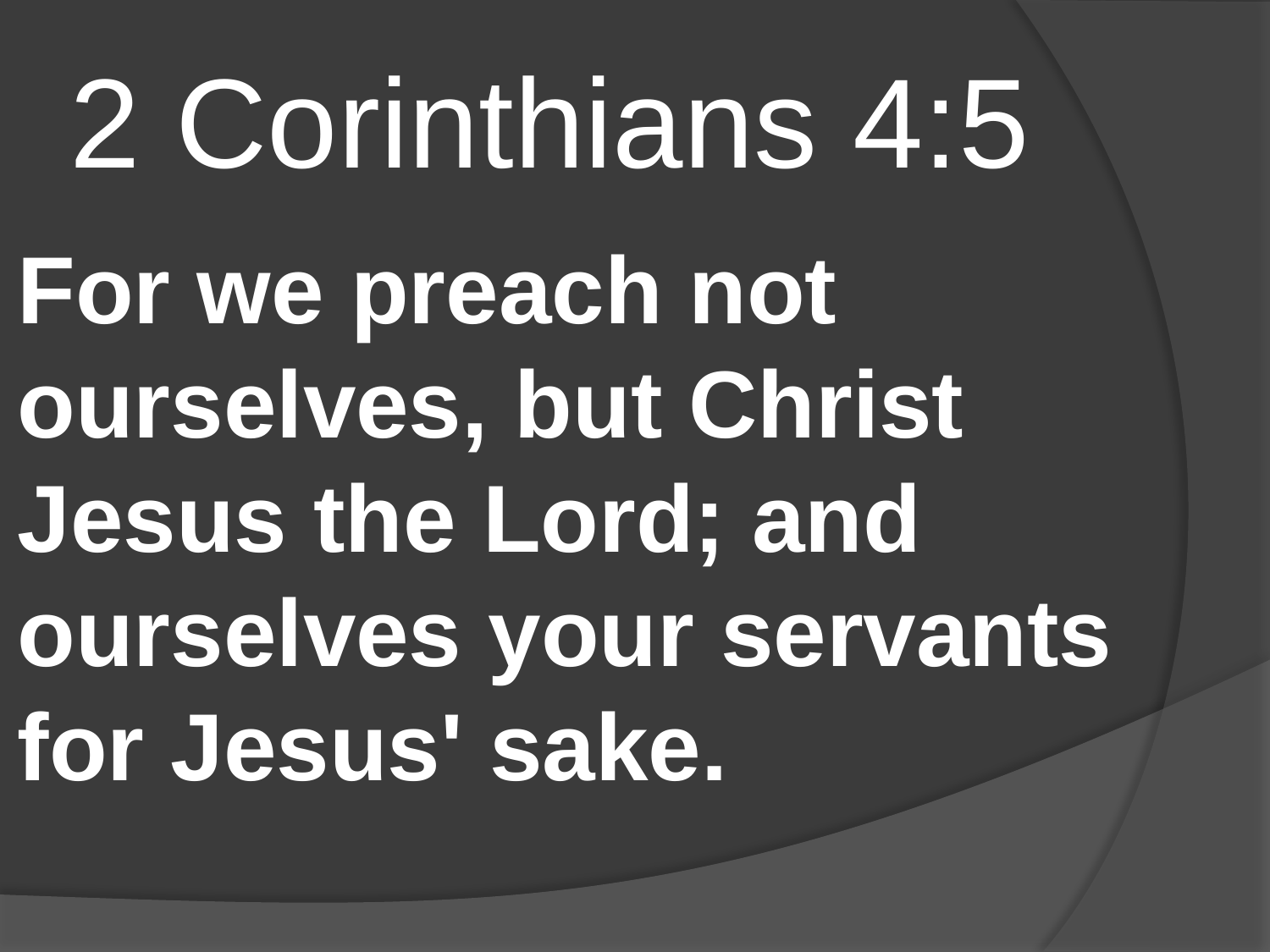

# 2 Corinthians 4:5
For we preach not ourselves, but Christ Jesus the Lord; and ourselves your servants for Jesus' sake.